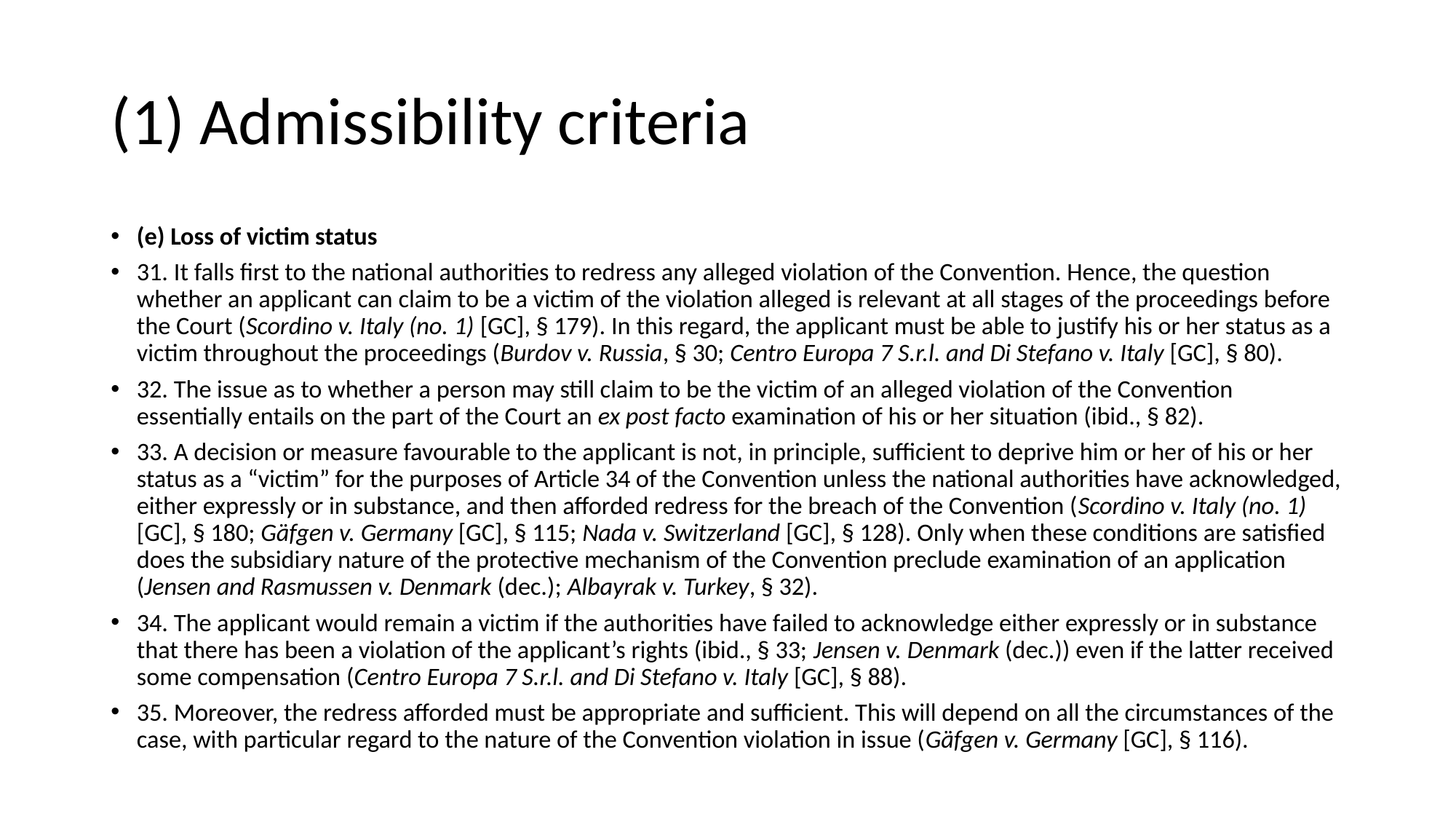

# (1) Admissibility criteria
(e) Loss of victim status
31. It falls first to the national authorities to redress any alleged violation of the Convention. Hence, the question whether an applicant can claim to be a victim of the violation alleged is relevant at all stages of the proceedings before the Court (Scordino v. Italy (no. 1) [GC], § 179). In this regard, the applicant must be able to justify his or her status as a victim throughout the proceedings (Burdov v. Russia, § 30; Centro Europa 7 S.r.l. and Di Stefano v. Italy [GC], § 80).
32. The issue as to whether a person may still claim to be the victim of an alleged violation of the Convention essentially entails on the part of the Court an ex post facto examination of his or her situation (ibid., § 82).
33. A decision or measure favourable to the applicant is not, in principle, sufficient to deprive him or her of his or her status as a “victim” for the purposes of Article 34 of the Convention unless the national authorities have acknowledged, either expressly or in substance, and then afforded redress for the breach of the Convention (Scordino v. Italy (no. 1) [GC], § 180; Gäfgen v. Germany [GC], § 115; Nada v. Switzerland [GC], § 128). Only when these conditions are satisfied does the subsidiary nature of the protective mechanism of the Convention preclude examination of an application (Jensen and Rasmussen v. Denmark (dec.); Albayrak v. Turkey, § 32).
34. The applicant would remain a victim if the authorities have failed to acknowledge either expressly or in substance that there has been a violation of the applicant’s rights (ibid., § 33; Jensen v. Denmark (dec.)) even if the latter received some compensation (Centro Europa 7 S.r.l. and Di Stefano v. Italy [GC], § 88).
35. Moreover, the redress afforded must be appropriate and sufficient. This will depend on all the circumstances of the case, with particular regard to the nature of the Convention violation in issue (Gäfgen v. Germany [GC], § 116).